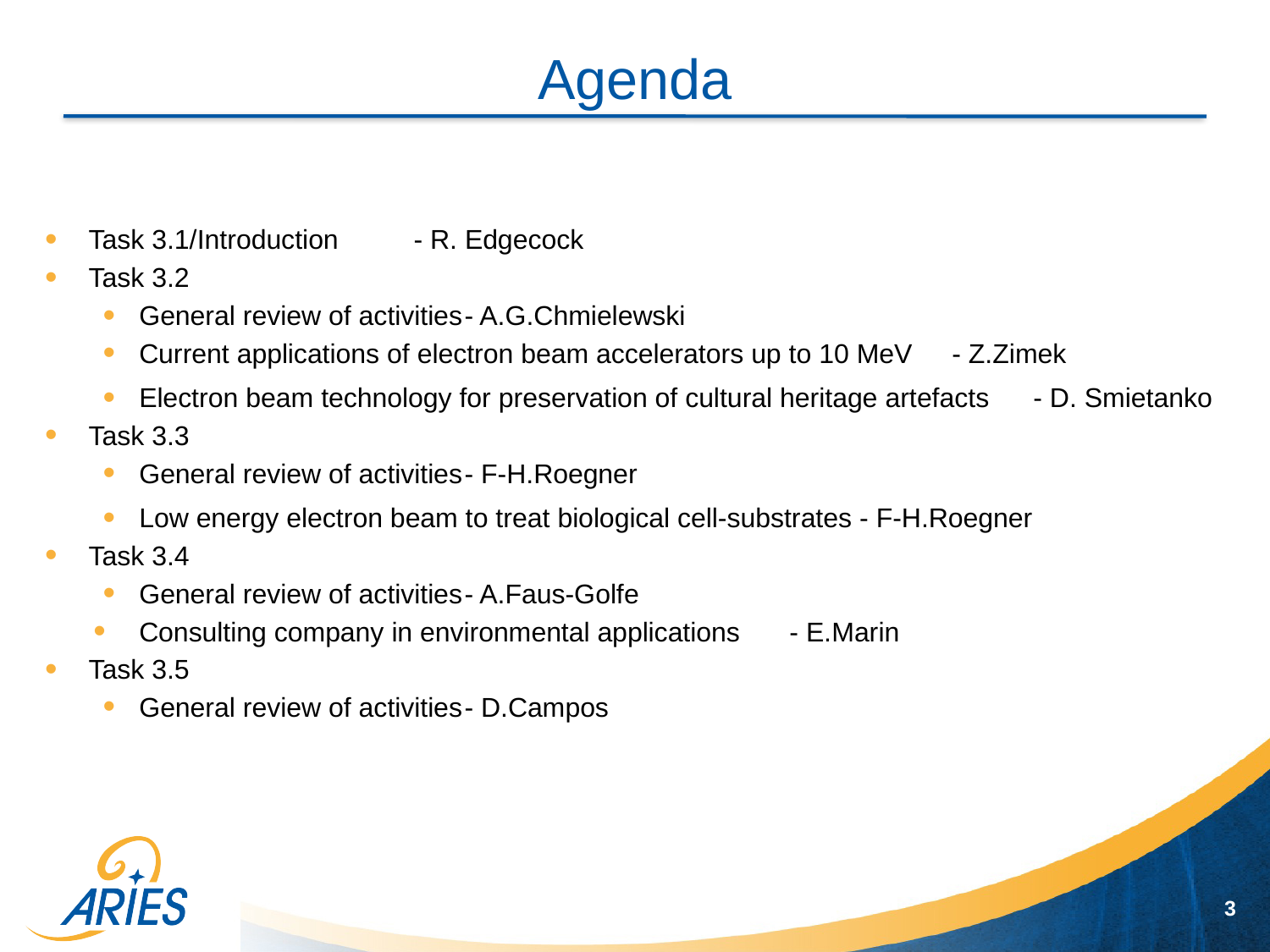

# Agenda
Task 3.1/Introduction									- R. Edgecock
Task 3.2
General review of activities							- A.G.Chmielewski
Current applications of electron beam accelerators up to 10 MeV	- Z.Zimek
Electron beam technology for preservation of cultural heritage artefacts 															- D. Smietanko
Task 3.3
General review of activities							- F-H.Roegner
Low energy electron beam to treat biological cell-substrates - F-H.Roegner
Task 3.4
General review of activities							- A.Faus-Golfe
Consulting company in environmental applications 		- E.Marin
Task 3.5
General review of activities							- D.Campos

3